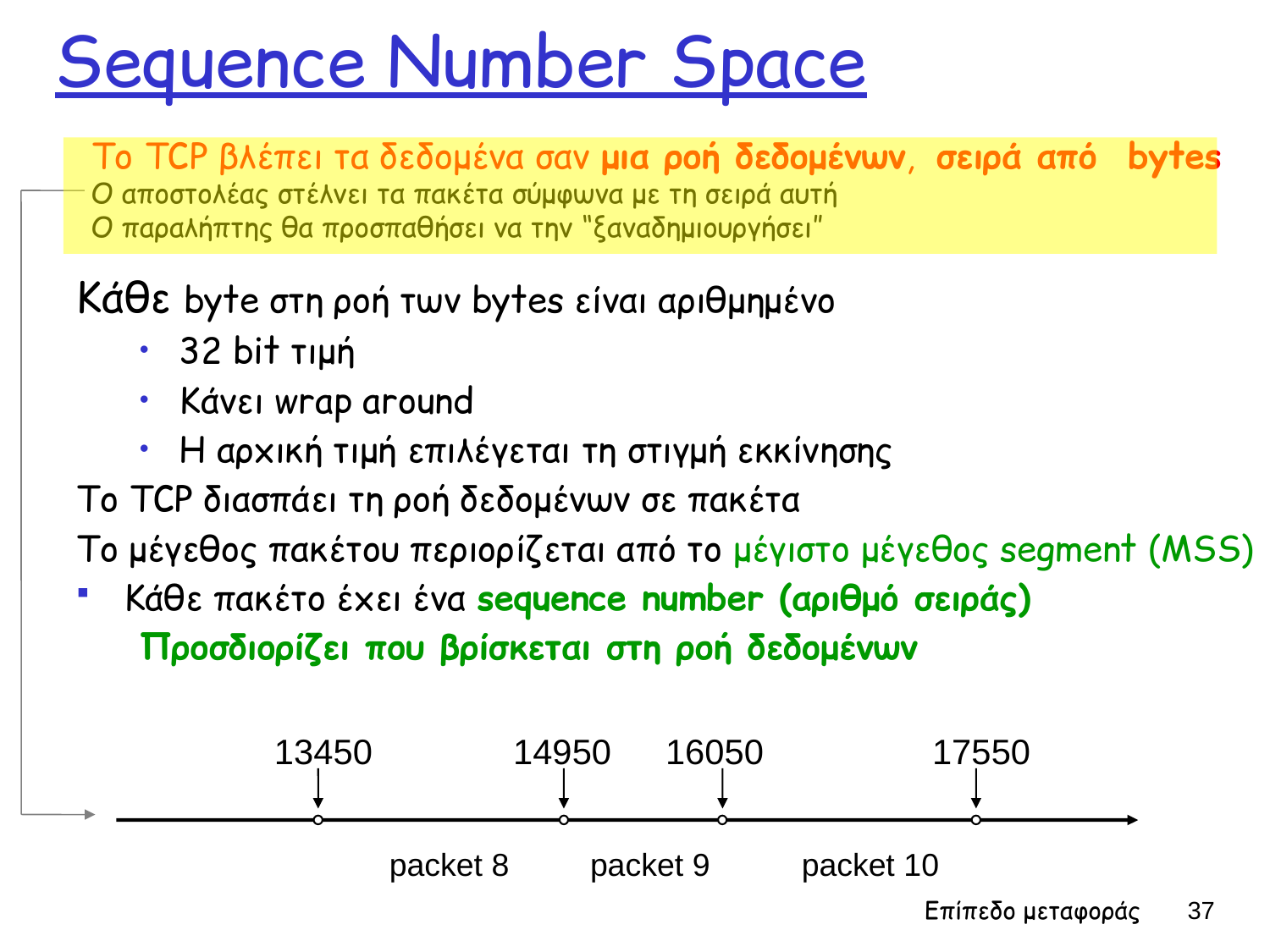

# Sequence Number Space
Το TCP βλέπει τα δεδομένα σαν μια ροή δεδομένων,  σειρά από  bytes
Ο αποστολέας στέλνει τα πακέτα σύμφωνα με τη σειρά αυτή
Ο παραλήπτης θα προσπαθήσει να την “ξαναδημιουργήσει”

Κάθε byte στη ροή των bytes είναι αριθμημένο
32 bit τιμή
Κάνει wrap around
Η αρχική τιμή επιλέγεται τη στιγμή εκκίνησης
Το TCP διασπάει τη ροή δεδομένων σε πακέτα
Το μέγεθος πακέτου περιορίζεται από το μέγιστο μέγεθος segment (MSS)
Κάθε πακέτο έχει ένα sequence number (αριθμό σειράς)
Προσδιορίζει που βρίσκεται στη ροή δεδομένων
13450
14950
16050
17550

packet 8
packet 9
packet 10
Επίπεδο μεταφοράς
37